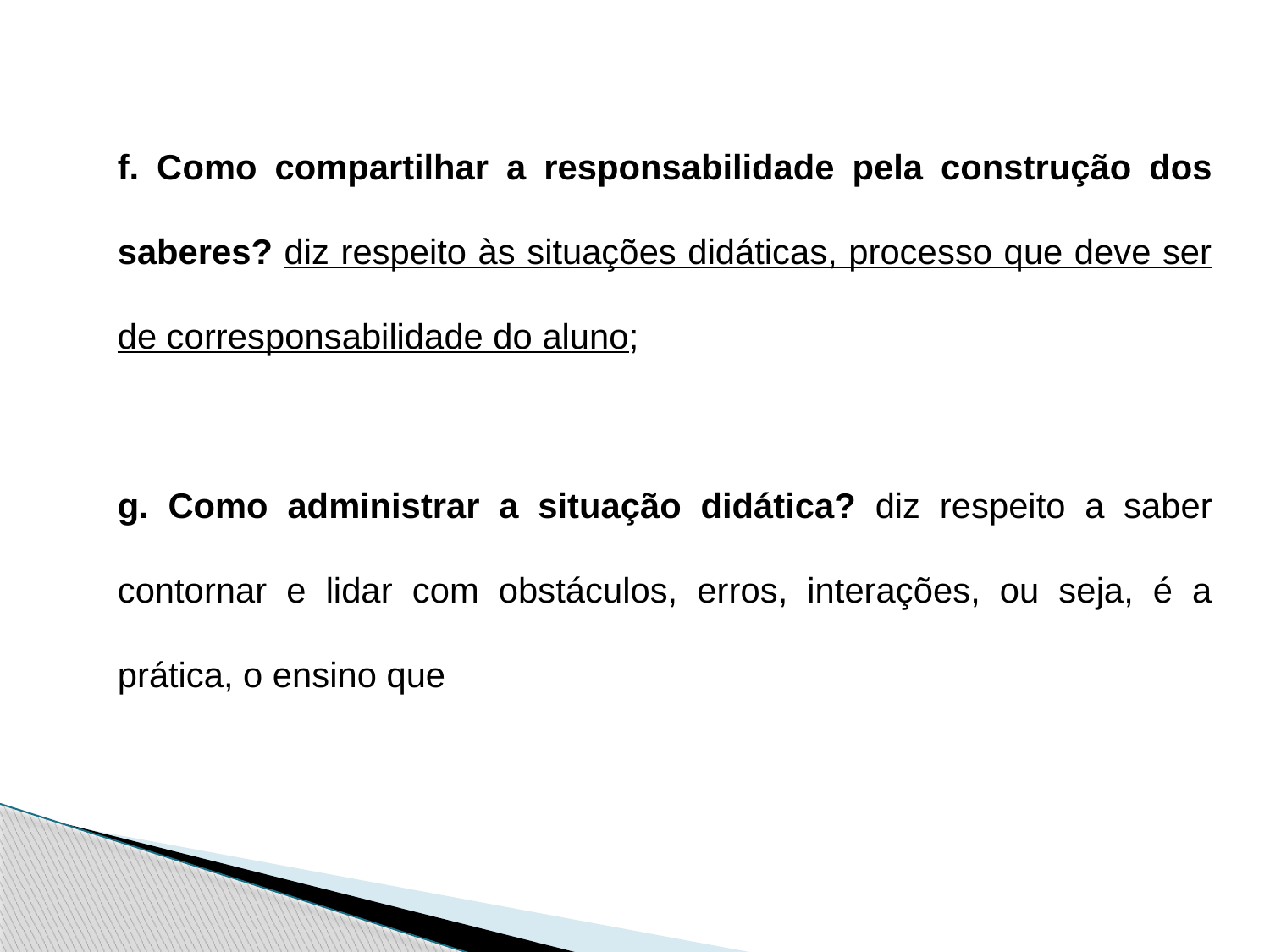

f. Como compartilhar a responsabilidade pela construção dos saberes? diz respeito às situações didáticas, processo que deve ser de corresponsabilidade do aluno;

g. Como administrar a situação didática? diz respeito a saber contornar e lidar com obstáculos, erros, interações, ou seja, é a prática, o ensino que